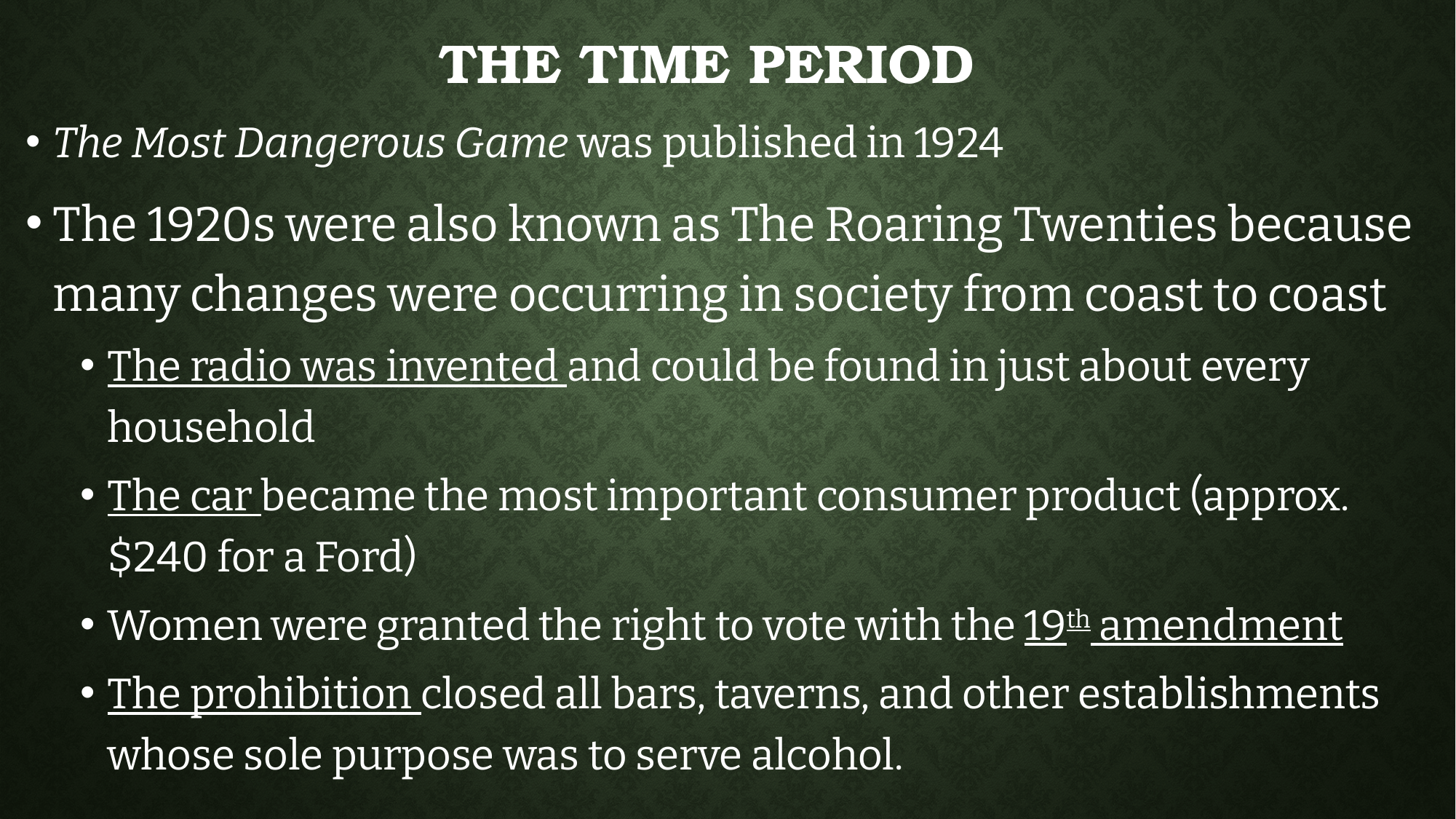

# The time period
The Most Dangerous Game was published in 1924
The 1920s were also known as The Roaring Twenties because many changes were occurring in society from coast to coast
The radio was invented and could be found in just about every household
The car became the most important consumer product (approx. $240 for a Ford)
Women were granted the right to vote with the 19th amendment
The prohibition closed all bars, taverns, and other establishments whose sole purpose was to serve alcohol.